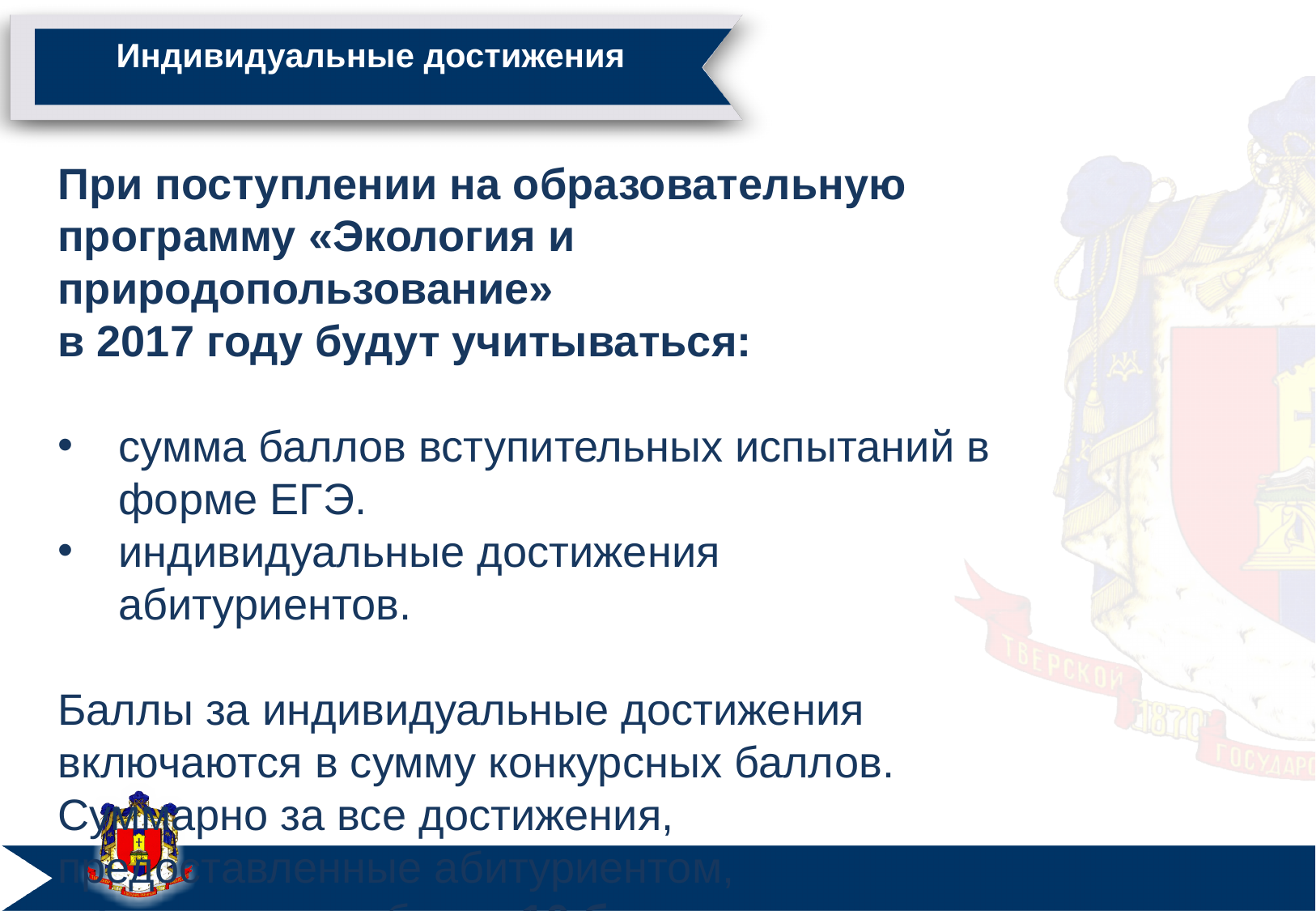

# Индивидуальные достижения
При поступлении на образовательную программу «Экология и природопользование»
в 2017 году будут учитываться:

сумма баллов вступительных испытаний в форме ЕГЭ.
индивидуальные достижения абитуриентов.

Баллы за индивидуальные достижения включаются в сумму конкурсных баллов. Суммарно за все достижения, предоставленные абитуриентом, начисляется не более 10 баллов.